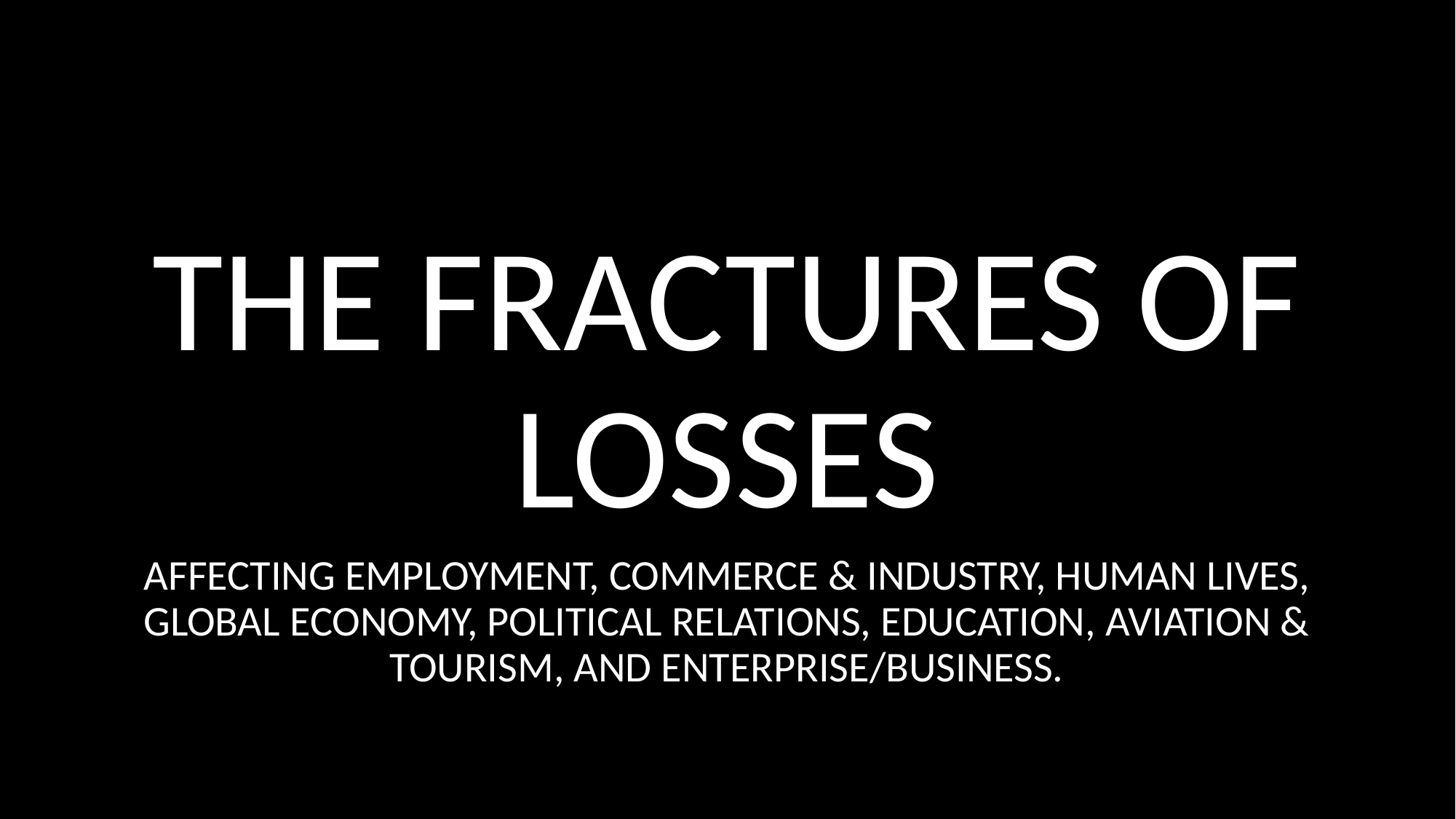

# THE FRACTURES OF LOSSES
AFFECTING EMPLOYMENT, COMMERCE & INDUSTRY, HUMAN LIVES, GLOBAL ECONOMY, POLITICAL RELATIONS, EDUCATION, AVIATION & TOURISM, AND ENTERPRISE/BUSINESS.